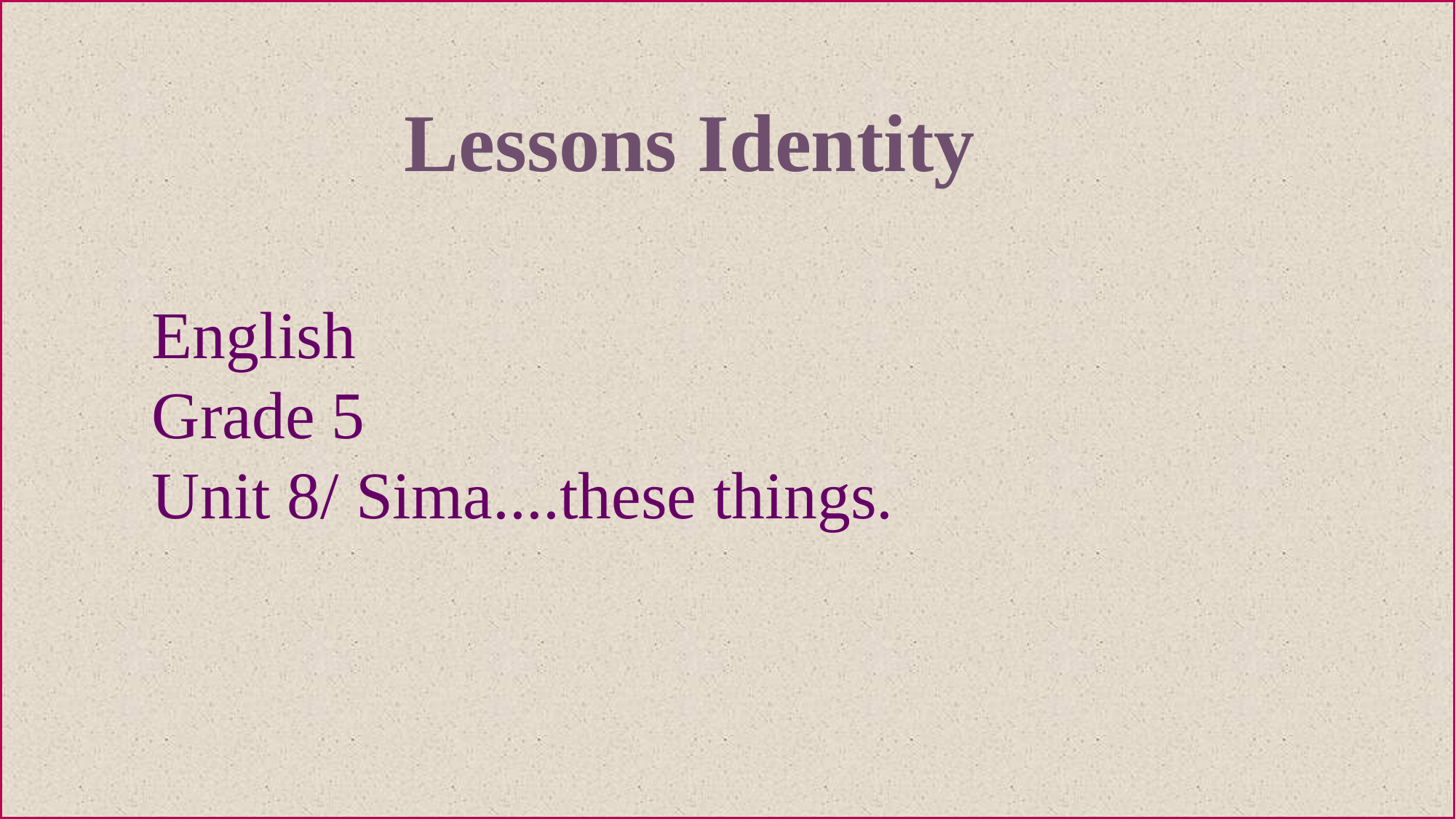

Lessons Identity
English
Grade 5
Unit 8/ Sima....these things.